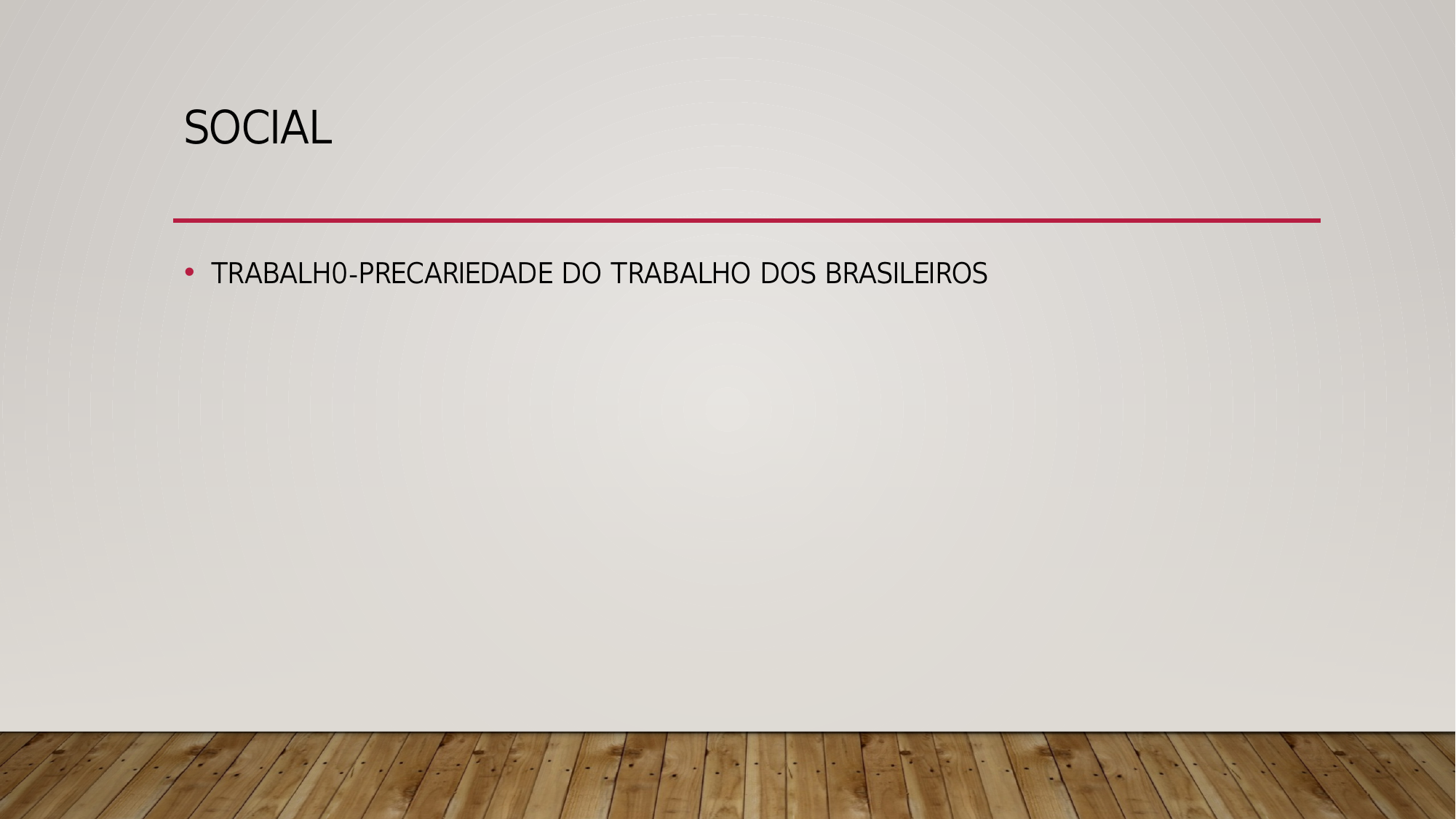

# SOCIAL
TRABALH0-PRECARIEDADE DO TRABALHO DOS BRASILEIROS